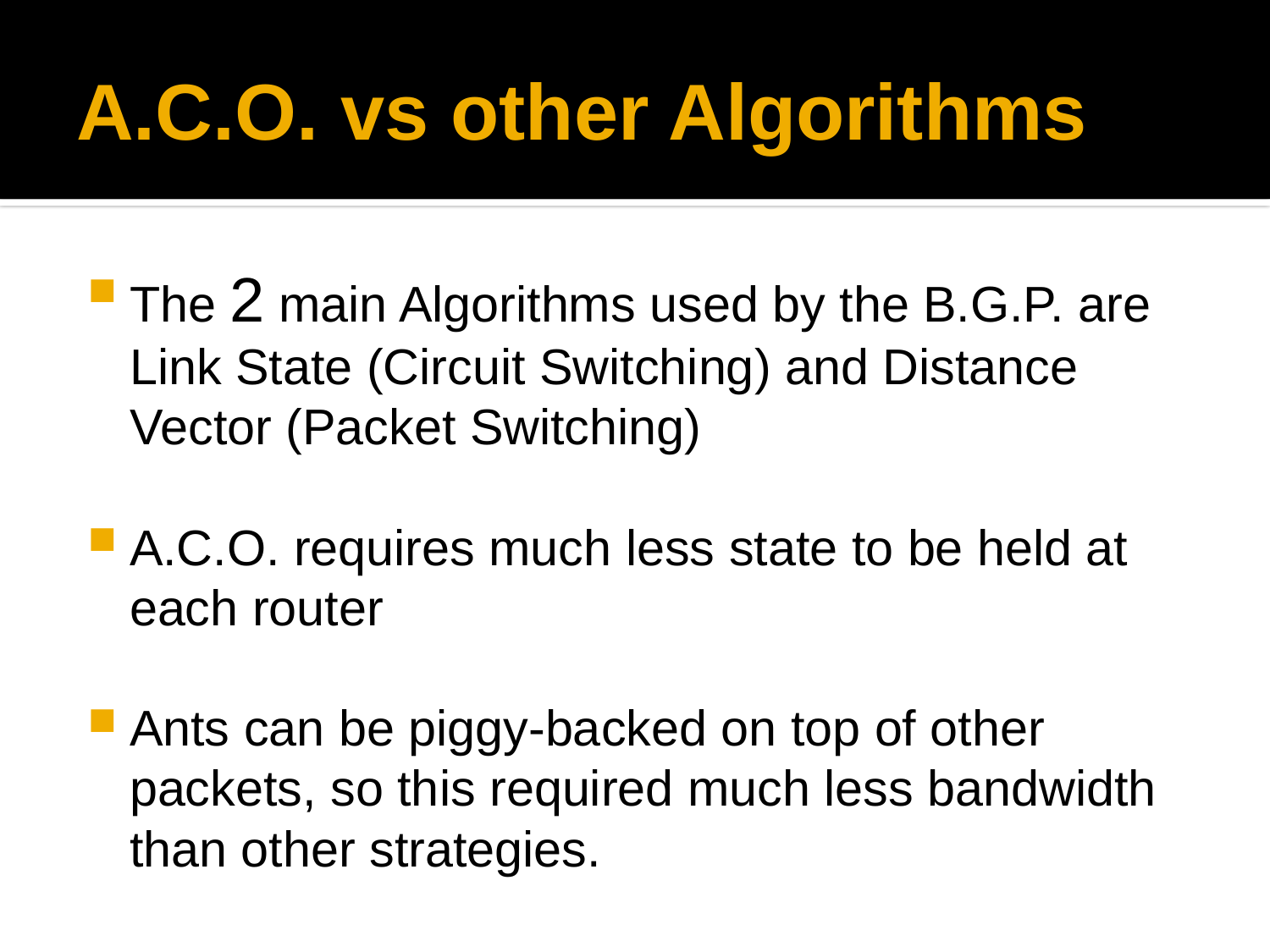

# A.C.O. vs other Algorithms
The 2 main Algorithms used by the B.G.P. are Link State (Circuit Switching) and Distance Vector (Packet Switching)

A.C.O. requires much less state to be held at each router

Ants can be piggy-backed on top of other packets, so this required much less bandwidth than other strategies.